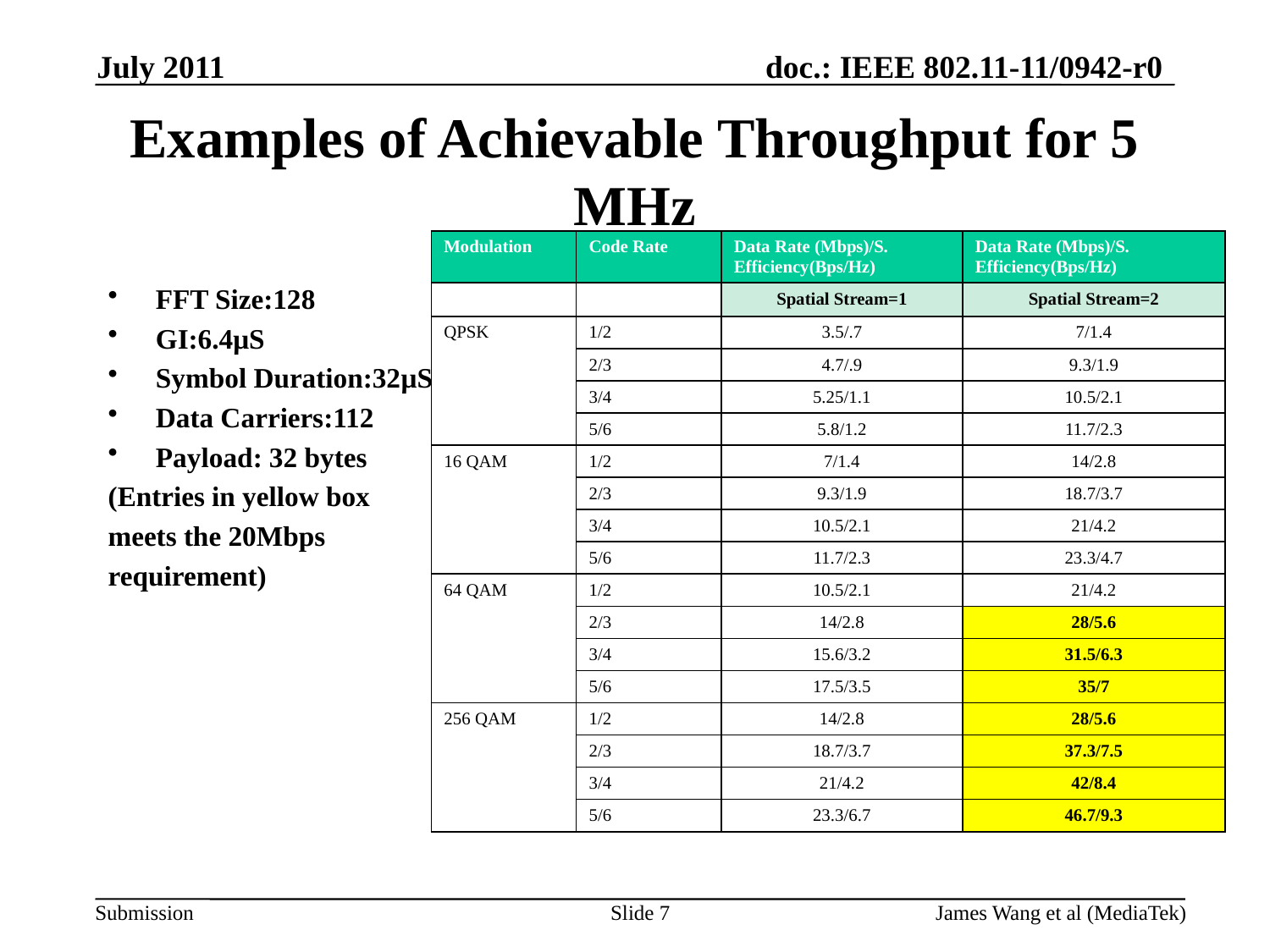

July 2011
# Examples of Achievable Throughput for 5 MHz
| Modulation | Code Rate | Data Rate (Mbps)/S. Efficiency(Bps/Hz) | Data Rate (Mbps)/S. Efficiency(Bps/Hz) |
| --- | --- | --- | --- |
|  |  | Spatial Stream=1 | Spatial Stream=2 |
| QPSK | 1/2 | 3.5/.7 | 7/1.4 |
|  | 2/3 | 4.7/.9 | 9.3/1.9 |
|  | 3/4 | 5.25/1.1 | 10.5/2.1 |
|  | 5/6 | 5.8/1.2 | 11.7/2.3 |
| 16 QAM | 1/2 | 7/1.4 | 14/2.8 |
|  | 2/3 | 9.3/1.9 | 18.7/3.7 |
|  | 3/4 | 10.5/2.1 | 21/4.2 |
|  | 5/6 | 11.7/2.3 | 23.3/4.7 |
| 64 QAM | 1/2 | 10.5/2.1 | 21/4.2 |
|  | 2/3 | 14/2.8 | 28/5.6 |
|  | 3/4 | 15.6/3.2 | 31.5/6.3 |
|  | 5/6 | 17.5/3.5 | 35/7 |
| 256 QAM | 1/2 | 14/2.8 | 28/5.6 |
|  | 2/3 | 18.7/3.7 | 37.3/7.5 |
|  | 3/4 | 21/4.2 | 42/8.4 |
|  | 5/6 | 23.3/6.7 | 46.7/9.3 |
FFT Size:128
GI:6.4μS
Symbol Duration:32μS
Data Carriers:112
Payload: 32 bytes
(Entries in yellow box
meets the 20Mbps
requirement)

Slide 7
James Wang et al (MediaTek)